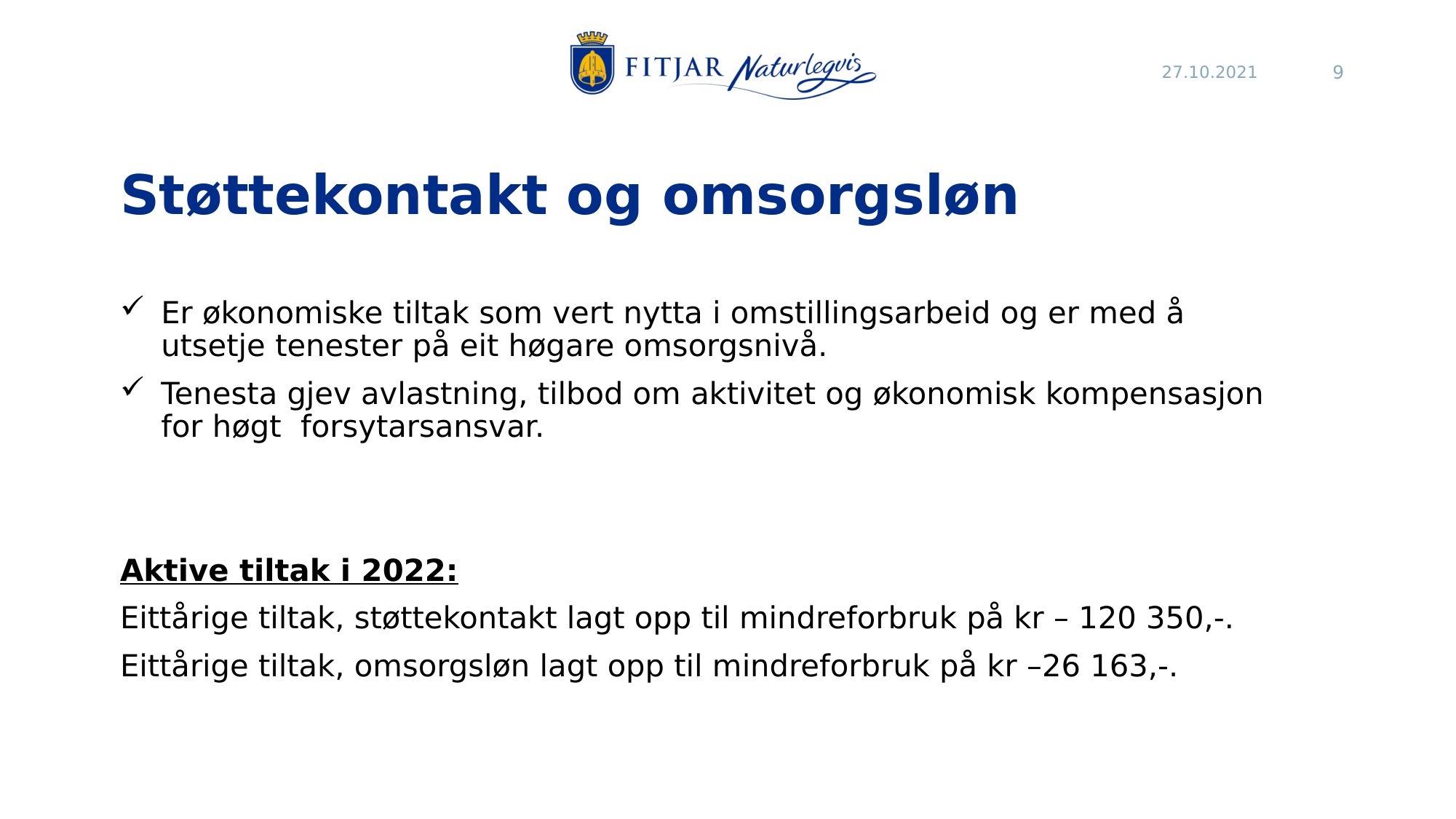

27.10.2021
9
# Støttekontakt og omsorgsløn
Er økonomiske tiltak som vert nytta i omstillingsarbeid og er med å utsetje tenester på eit høgare omsorgsnivå. ​
Tenesta gjev avlastning, tilbod om aktivitet og økonomisk kompensasjon for høgt  forsytarsansvar.​
​

Aktive tiltak i 2022:​
Eittårige tiltak, støttekontakt lagt opp til mindreforbruk på kr – 120 350,-.​
Eittårige tiltak, omsorgsløn lagt opp til mindreforbruk på kr –26 163,-.​